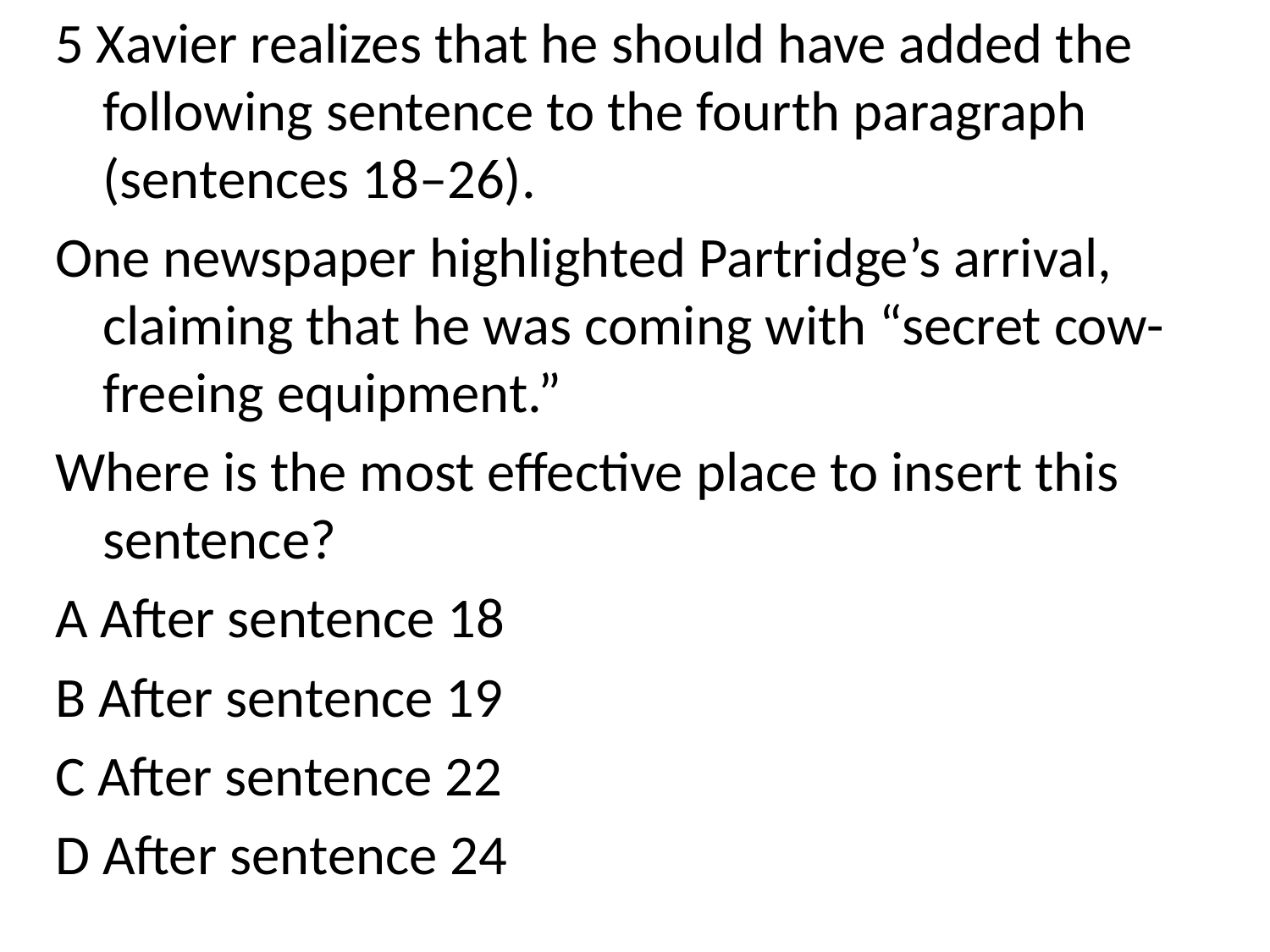

5 Xavier realizes that he should have added the following sentence to the fourth paragraph (sentences 18–26).
One newspaper highlighted Partridge’s arrival, claiming that he was coming with “secret cow-freeing equipment.”
Where is the most effective place to insert this sentence?
A After sentence 18
B After sentence 19
C After sentence 22
D After sentence 24